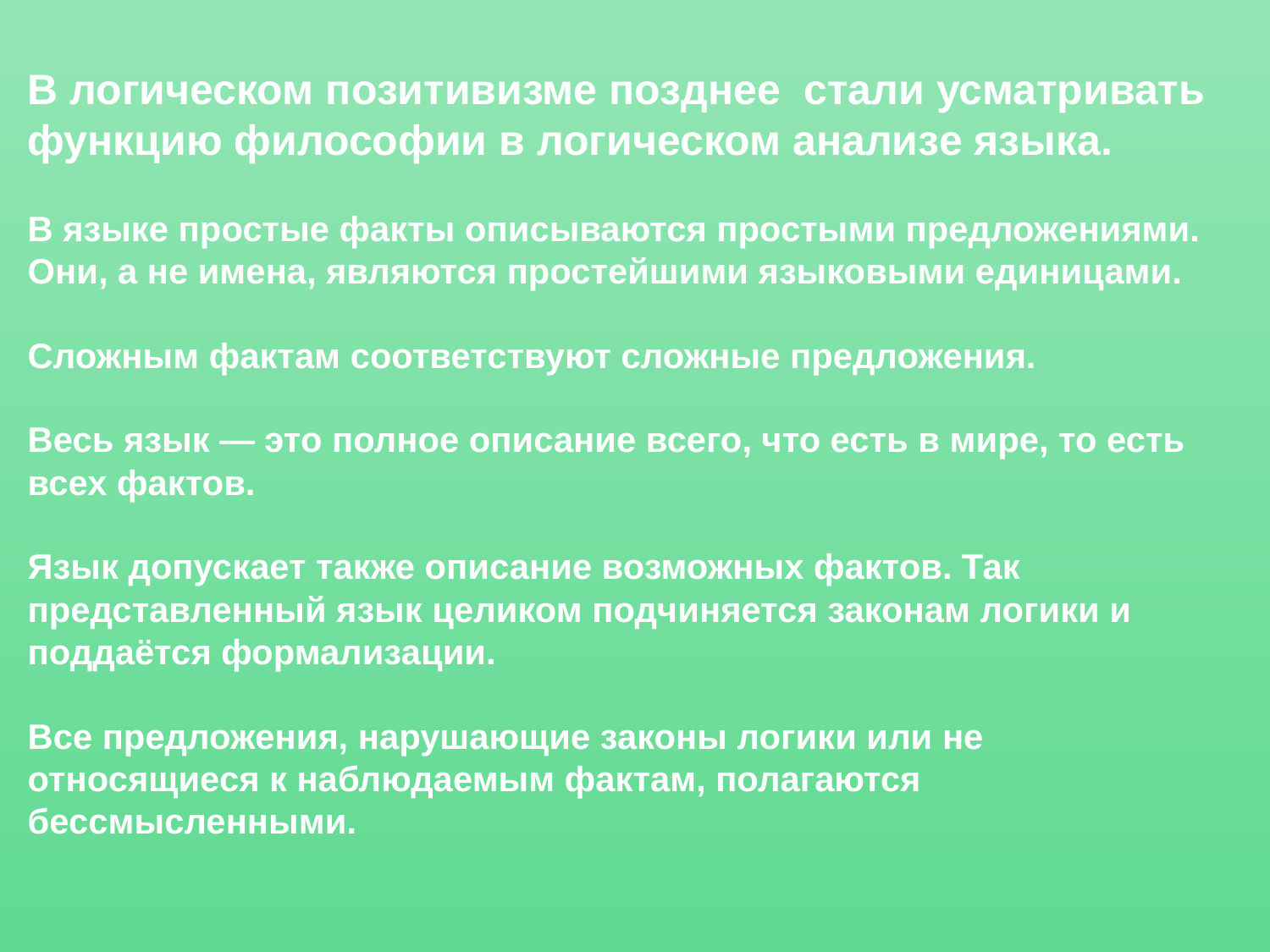

# В логическом позитивизме позднее  стали усматривать функцию философии в логическом анализе языка. В языке простые факты описываются простыми предложениями. Они, а не имена, являются простейшими языковыми единицами. Сложным фактам соответствуют сложные предложения. Весь язык — это полное описание всего, что есть в мире, то есть всех фактов. Язык допускает также описание возможных фактов. Так представленный язык целиком подчиняется законам логики и поддаётся формализации. Все предложения, нарушающие законы логики или не относящиеся к наблюдаемым фактам, полагаются  бессмысленными.